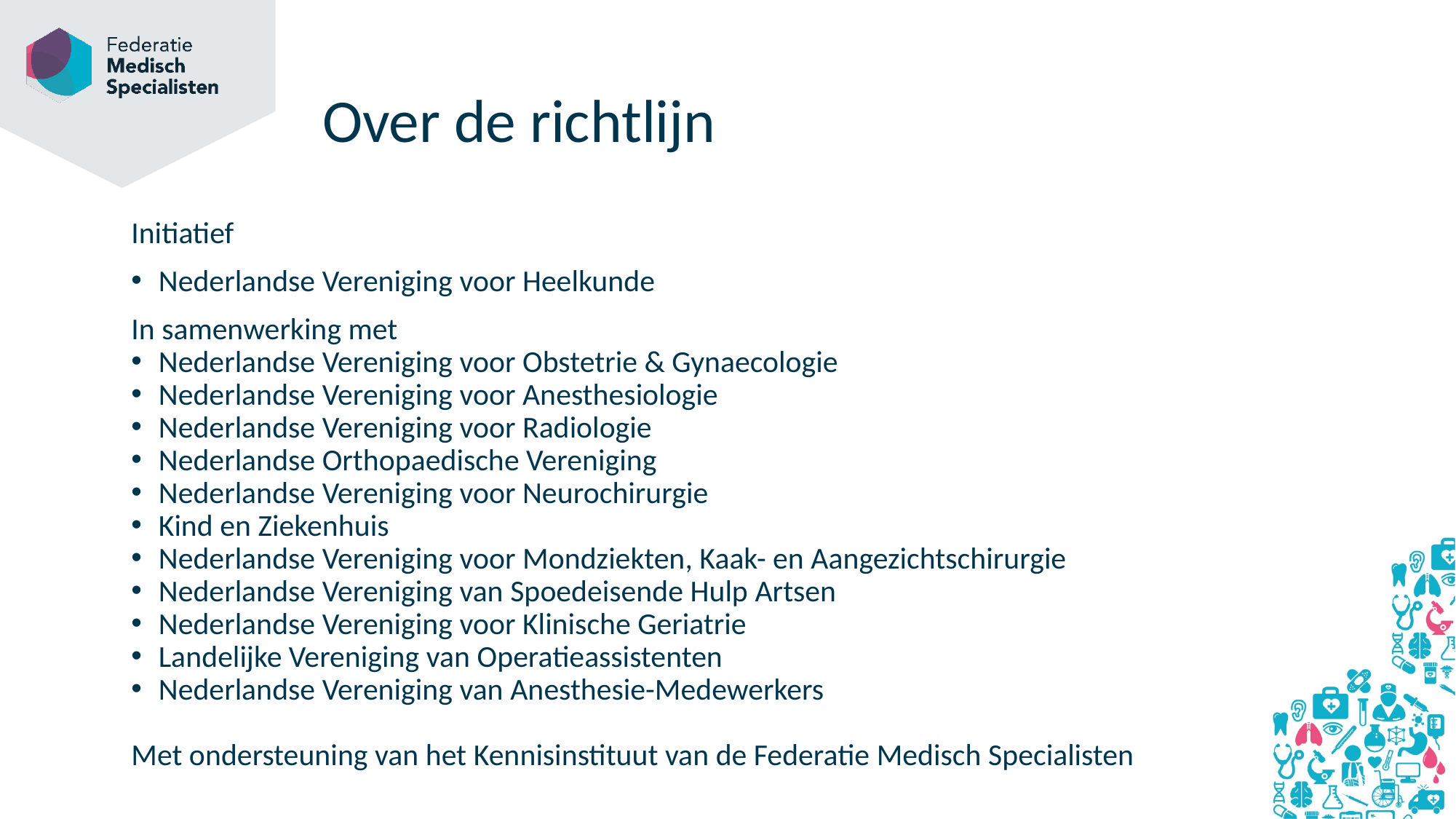

# Over de richtlijn
Initiatief
Nederlandse Vereniging voor Heelkunde
In samenwerking met
Nederlandse Vereniging voor Obstetrie & Gynaecologie
Nederlandse Vereniging voor Anesthesiologie
Nederlandse Vereniging voor Radiologie
Nederlandse Orthopaedische Vereniging
Nederlandse Vereniging voor Neurochirurgie
Kind en Ziekenhuis
Nederlandse Vereniging voor Mondziekten, Kaak- en Aangezichtschirurgie
Nederlandse Vereniging van Spoedeisende Hulp Artsen
Nederlandse Vereniging voor Klinische Geriatrie
Landelijke Vereniging van Operatieassistenten
Nederlandse Vereniging van Anesthesie-Medewerkers

Met ondersteuning van het Kennisinstituut van de Federatie Medisch Specialisten